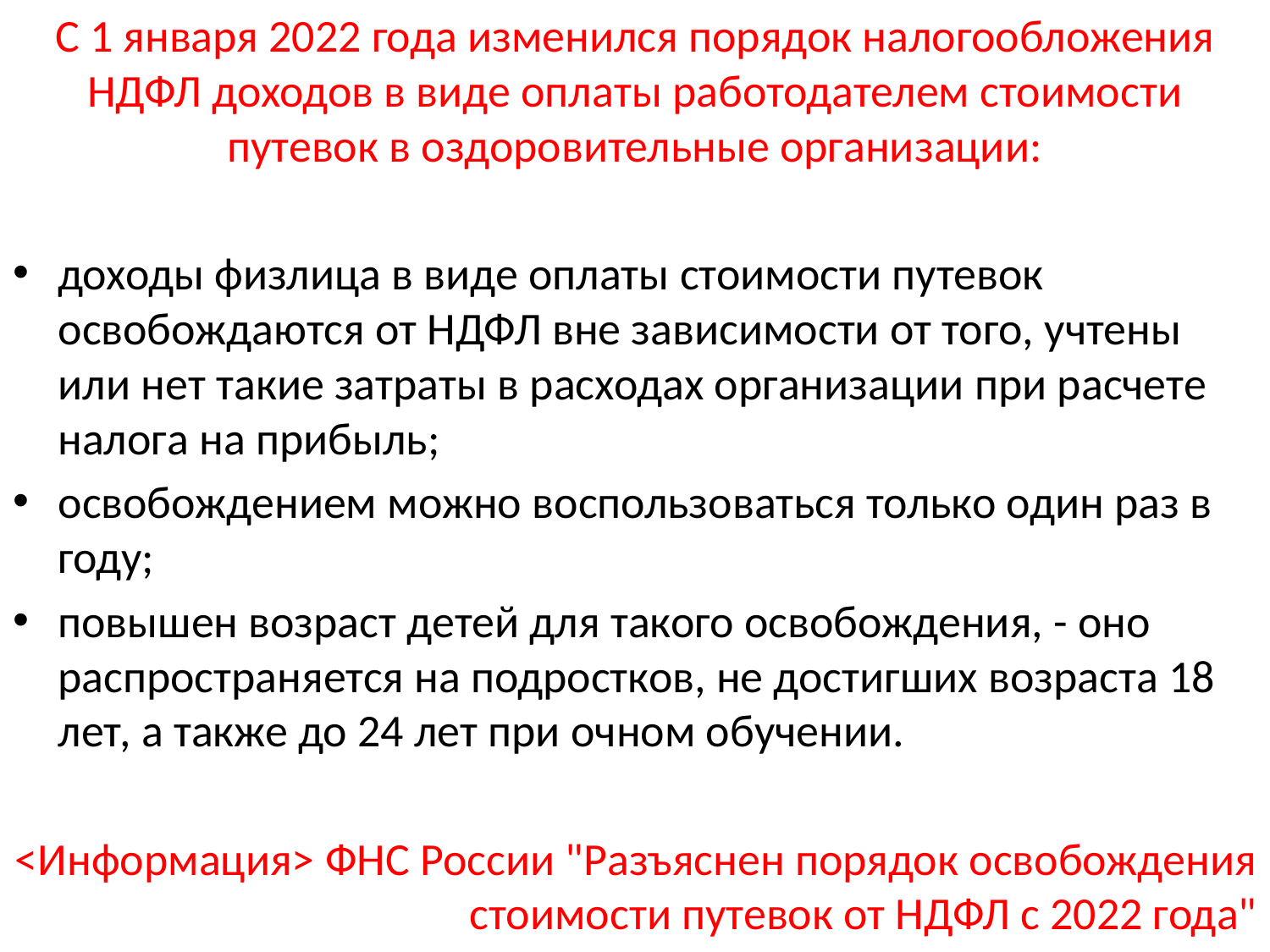

С 1 января 2022 года изменился порядок налогообложения НДФЛ доходов в виде оплаты работодателем стоимости путевок в оздоровительные организации:

доходы физлица в виде оплаты стоимости путевок освобождаются от НДФЛ вне зависимости от того, учтены или нет такие затраты в расходах организации при расчете налога на прибыль;
освобождением можно воспользоваться только один раз в году;
повышен возраст детей для такого освобождения, - оно распространяется на подростков, не достигших возраста 18 лет, а также до 24 лет при очном обучении.

<Информация> ФНС России "Разъяснен порядок освобождения стоимости путевок от НДФЛ с 2022 года"